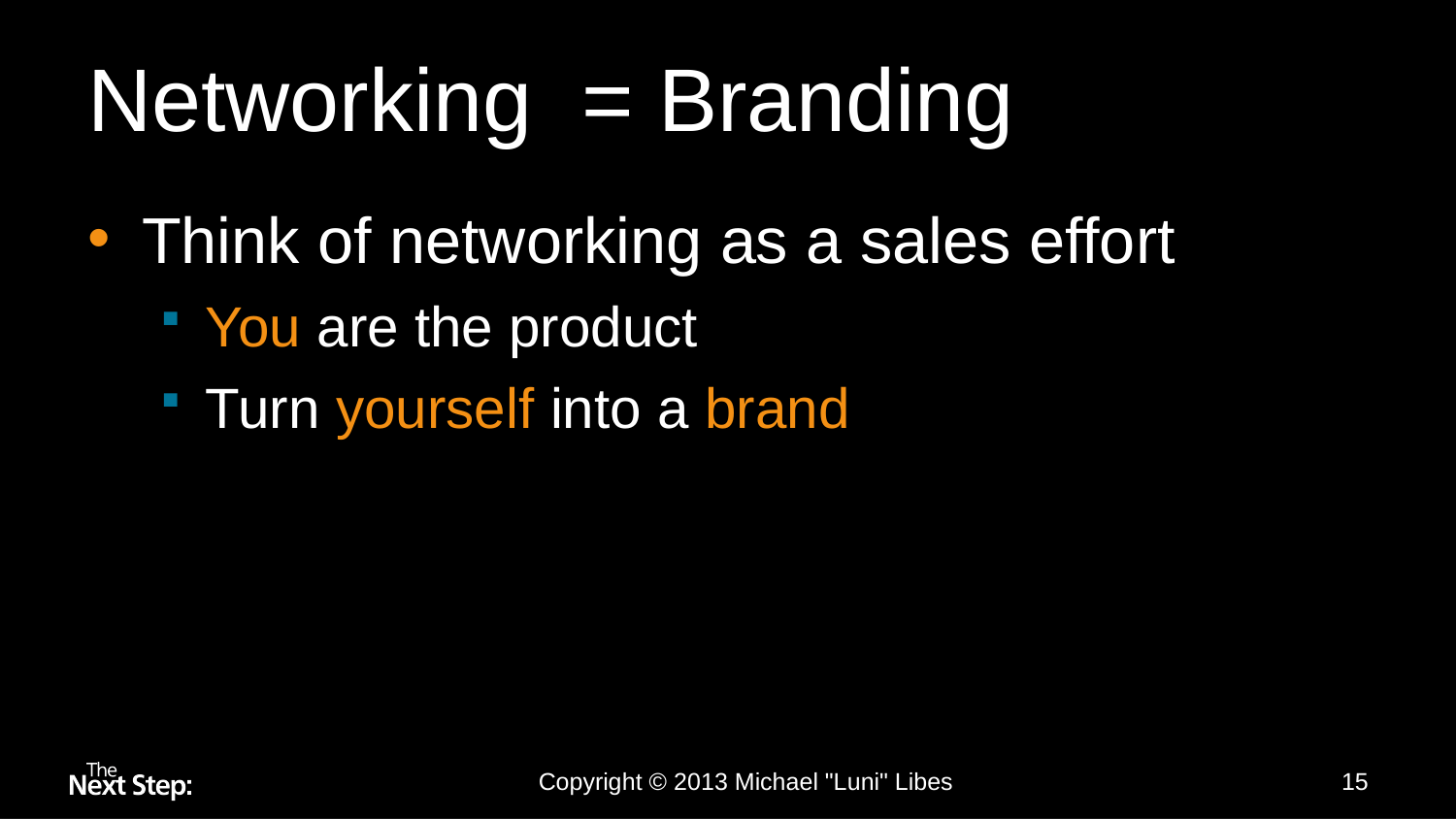

# Networking  = Branding
Think of networking as a sales effort
You are the product
Turn yourself into a brand
Copyright © 2013 Michael "Luni" Libes
15